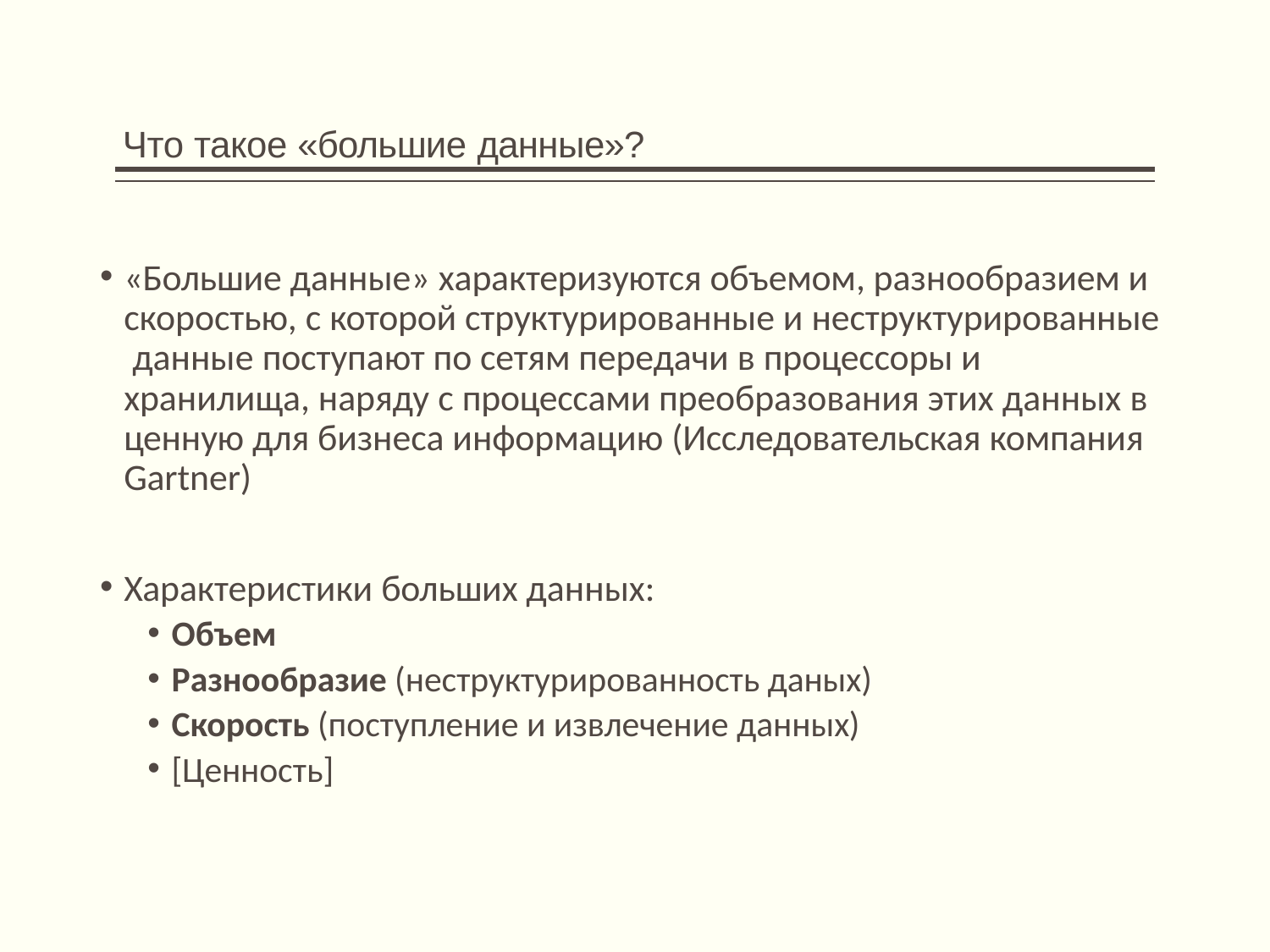

# Что такое «большие данные»?
«Большие данные» характеризуются объемом, разнообразием и  скоростью, с которой структурированные и неструктурированные  данные поступают по сетям передачи в процессоры и  хранилища, наряду с процессами преобразования этих данных в  ценную для бизнеса информацию (Исследовательская компания  Gartner)

Характеристики больших данных:
Объем
Разнообразие (неструктурированность даных)
Скорость (поступление и извлечение данных)
[Ценность]